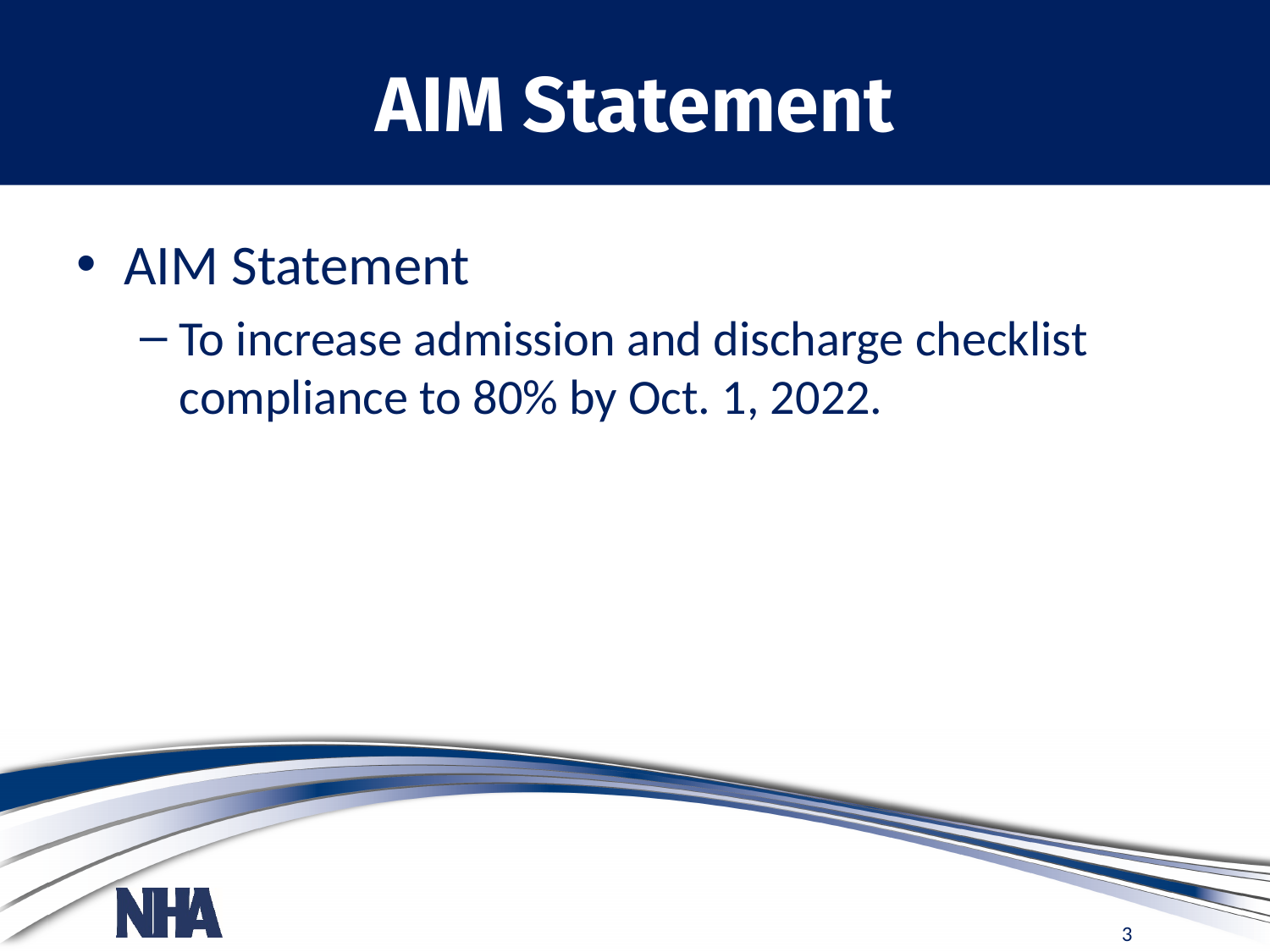

# AIM Statement
AIM Statement
To increase admission and discharge checklist compliance to 80% by Oct. 1, 2022.